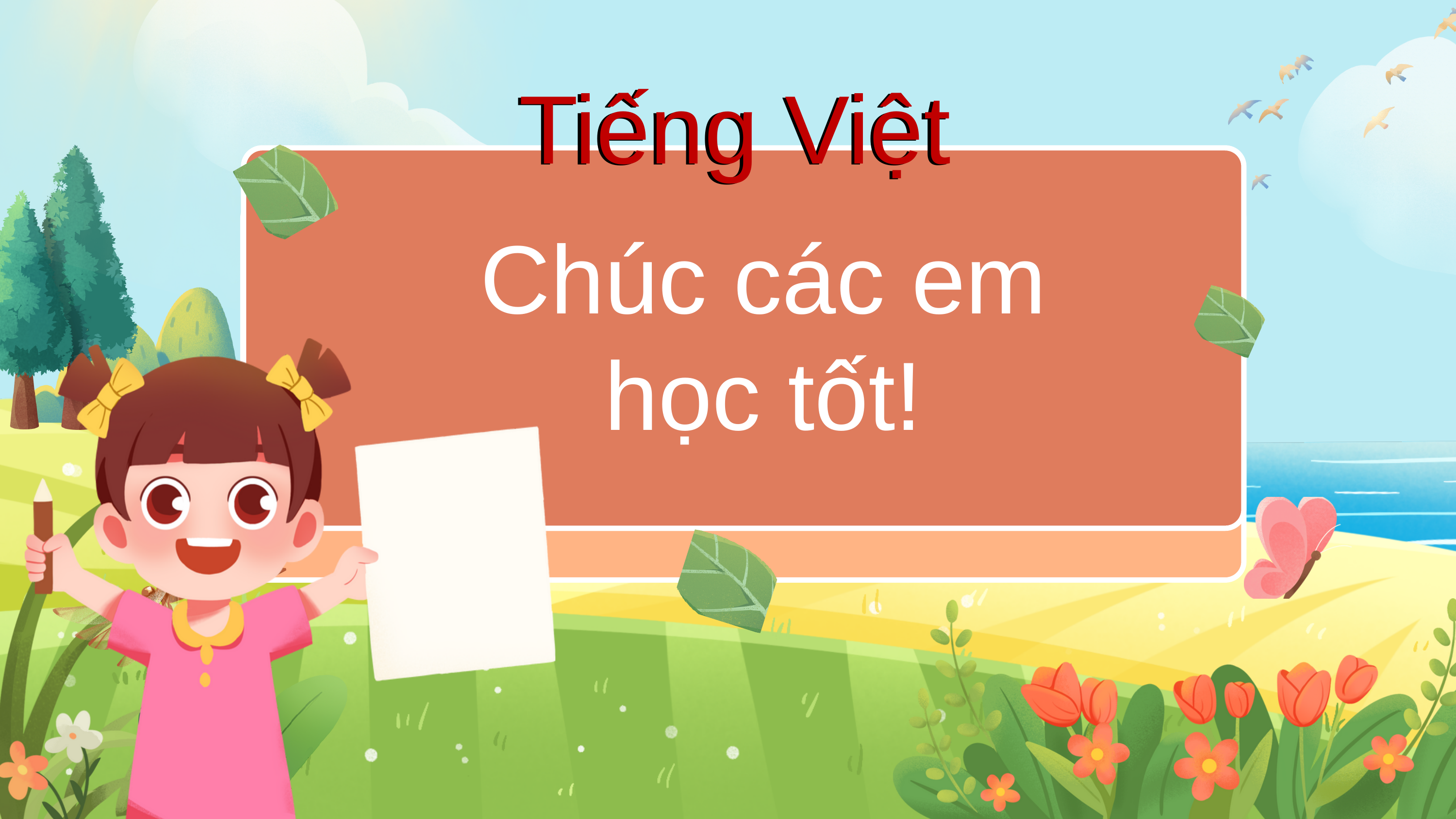

Tiếng Việt
Tiếng Việt

Chúc các em học tốt!